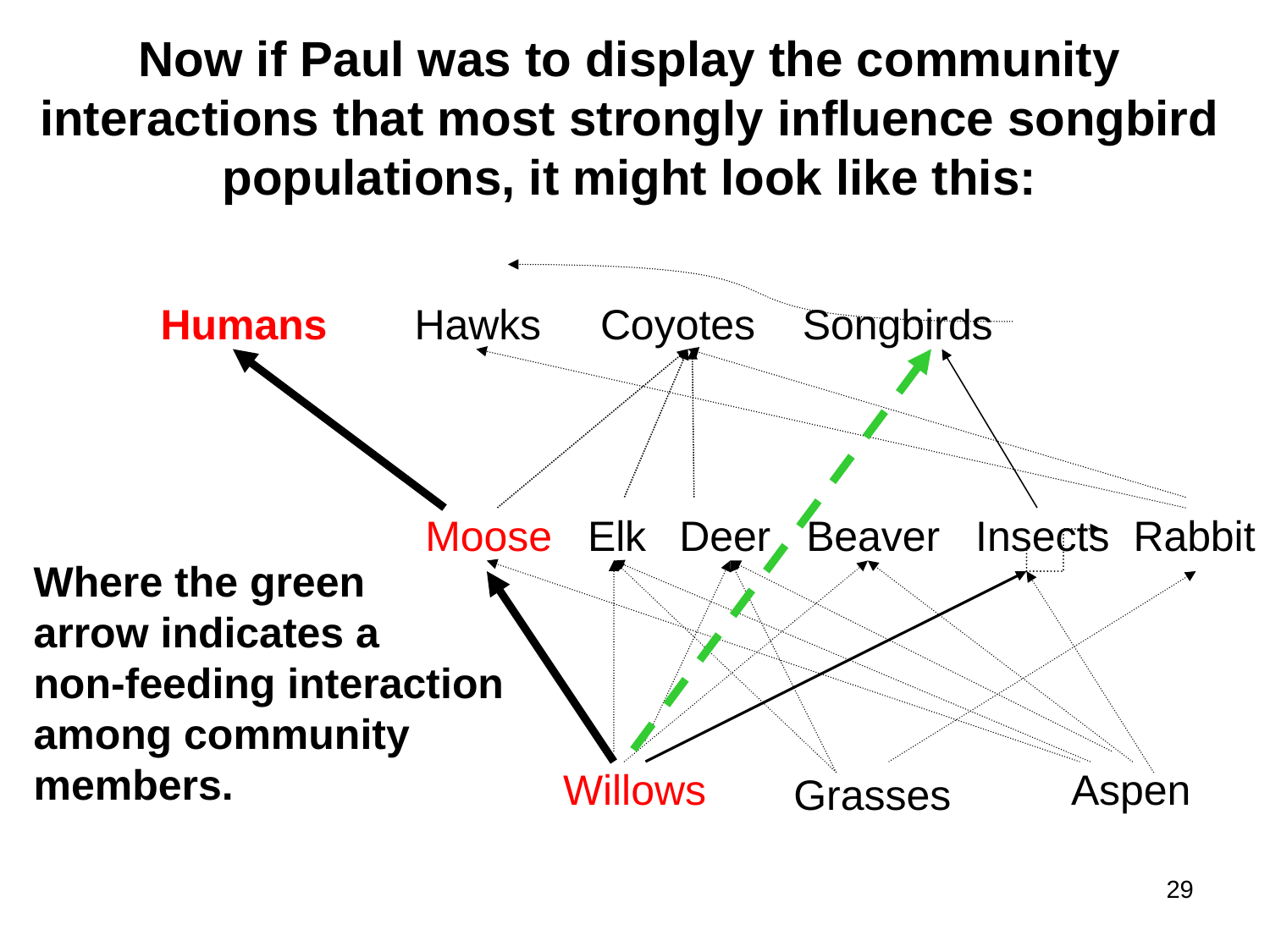

# Now if Paul was to display the community interactions that most strongly influence songbird populations, it might look like this:
	Humans	Hawks     Coyotes    Songbirds

			Moose   Elk	Deer	Beaver   Insects  Rabbit

Where the green
arrow indicates a
non-feeding interaction
among community
members.

				Willows			Aspen
Grasses
29